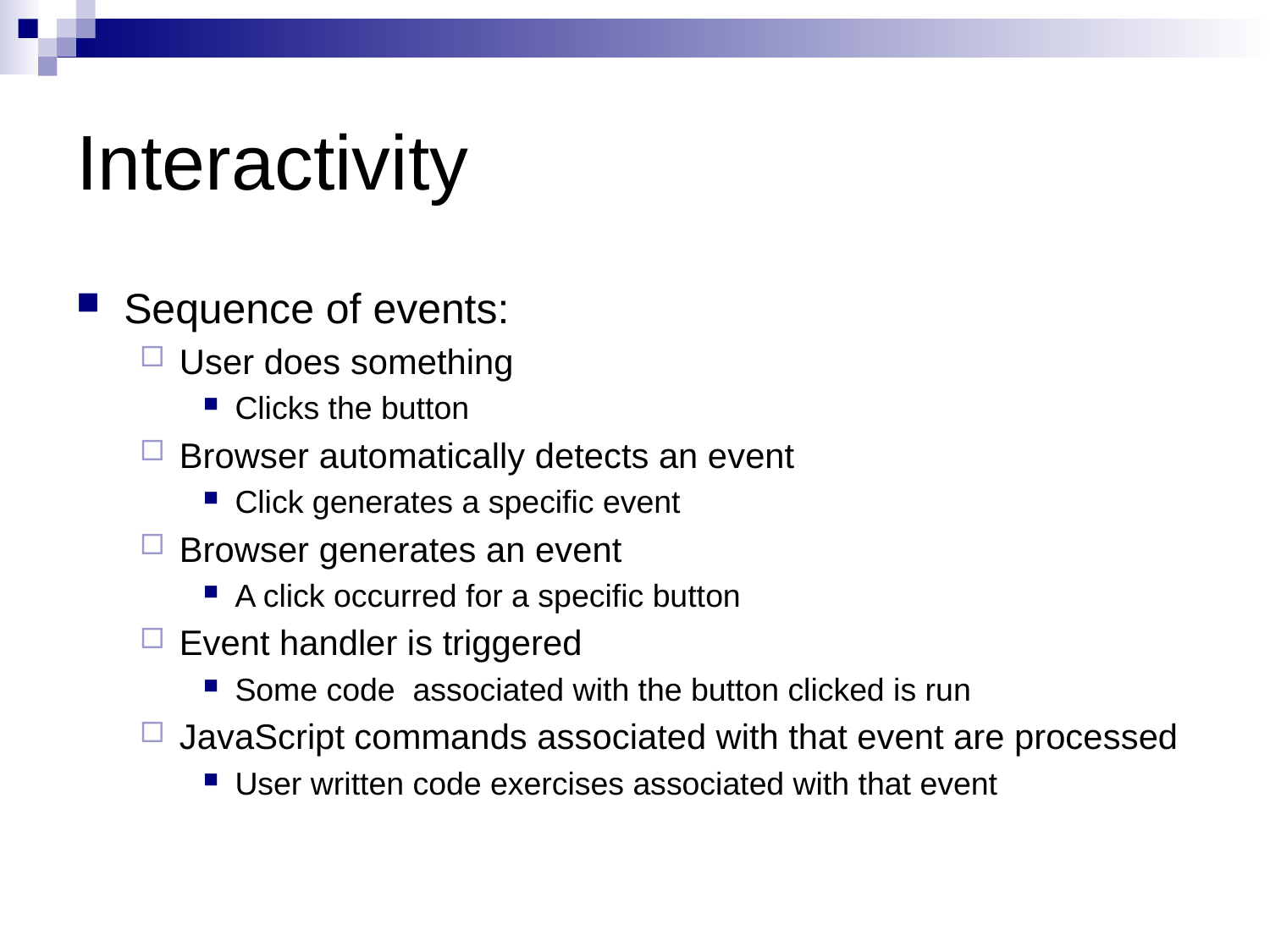

# Interactivity
Sequence of events:
User does something
Clicks the button
Browser automatically detects an event
Click generates a specific event
Browser generates an event
A click occurred for a specific button
Event handler is triggered
Some code  associated with the button clicked is run
JavaScript commands associated with that event are processed
User written code exercises associated with that event